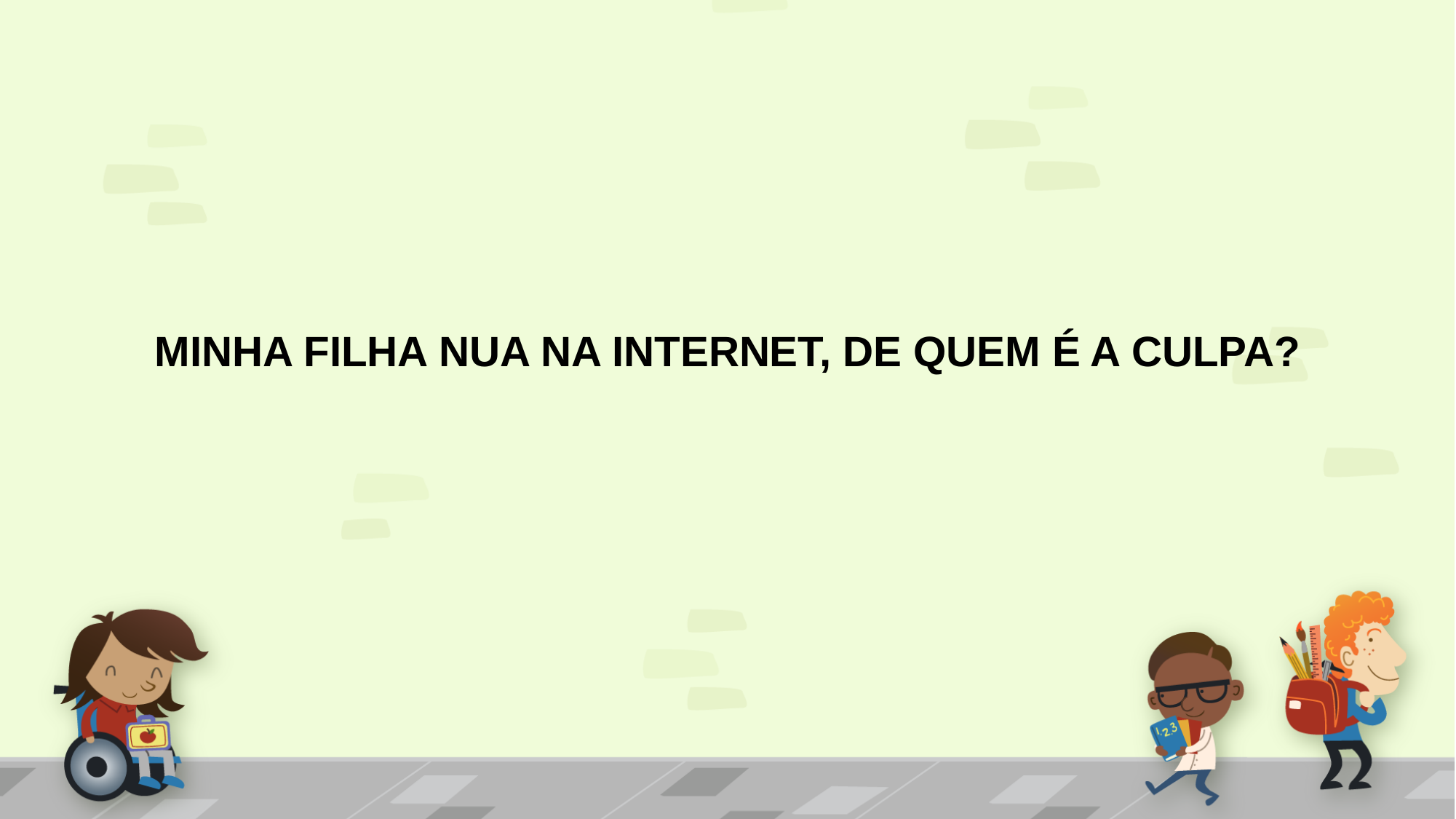

MINHA FILHA NUA NA INTERNET, DE QUEM É A CULPA?